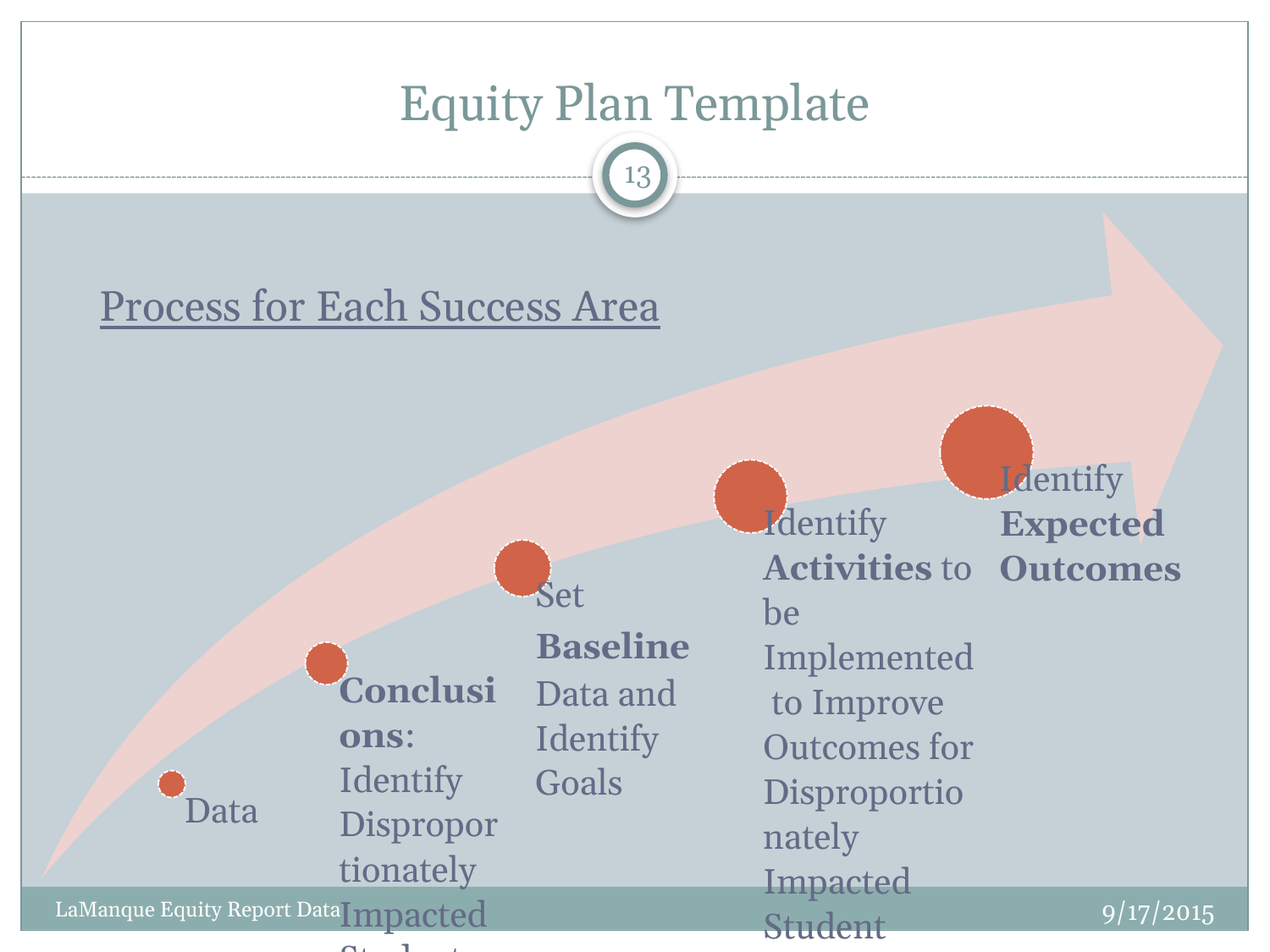

# Equity Plan Template
13
Data
Set Baseline Data and Identify Goals
Identify
Process for Each Success Area
9/17/2015
LaManque Equity Report Data